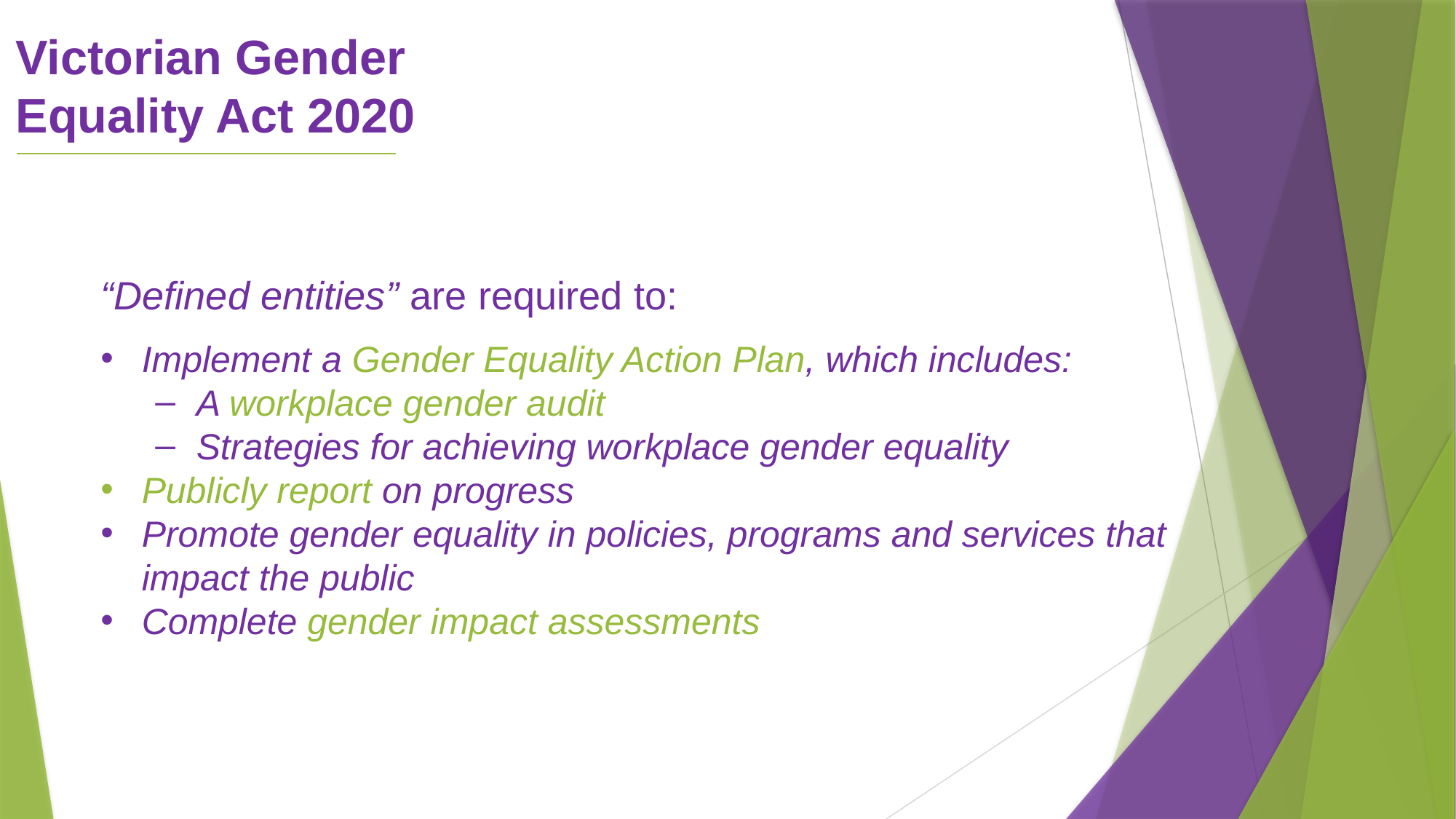

Victorian Gender
Equality Act 2020

“Defined entities” are required to:
Implement a Gender Equality Action Plan, which includes:
A workplace gender audit
Strategies for achieving workplace gender equality
Publicly report on progress
Promote gender equality in policies, programs and services that impact the public
Complete gender impact assessments